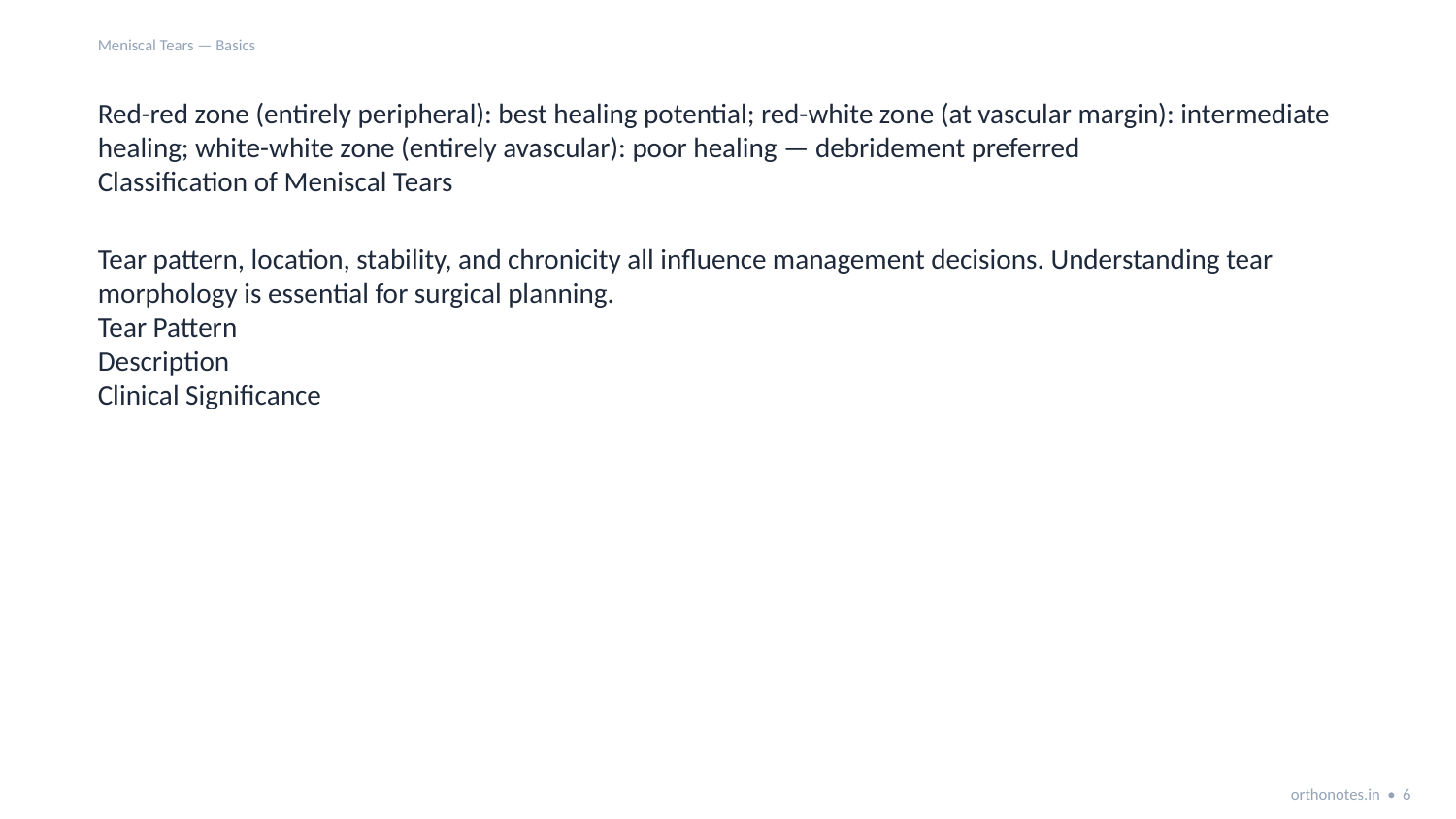

Meniscal Tears — Basics
Red-red zone (entirely peripheral): best healing potential; red-white zone (at vascular margin): intermediate healing; white-white zone (entirely avascular): poor healing — debridement preferred
Classification of Meniscal Tears
Tear pattern, location, stability, and chronicity all influence management decisions. Understanding tear morphology is essential for surgical planning.
Tear Pattern
Description
Clinical Significance
orthonotes.in  •  6